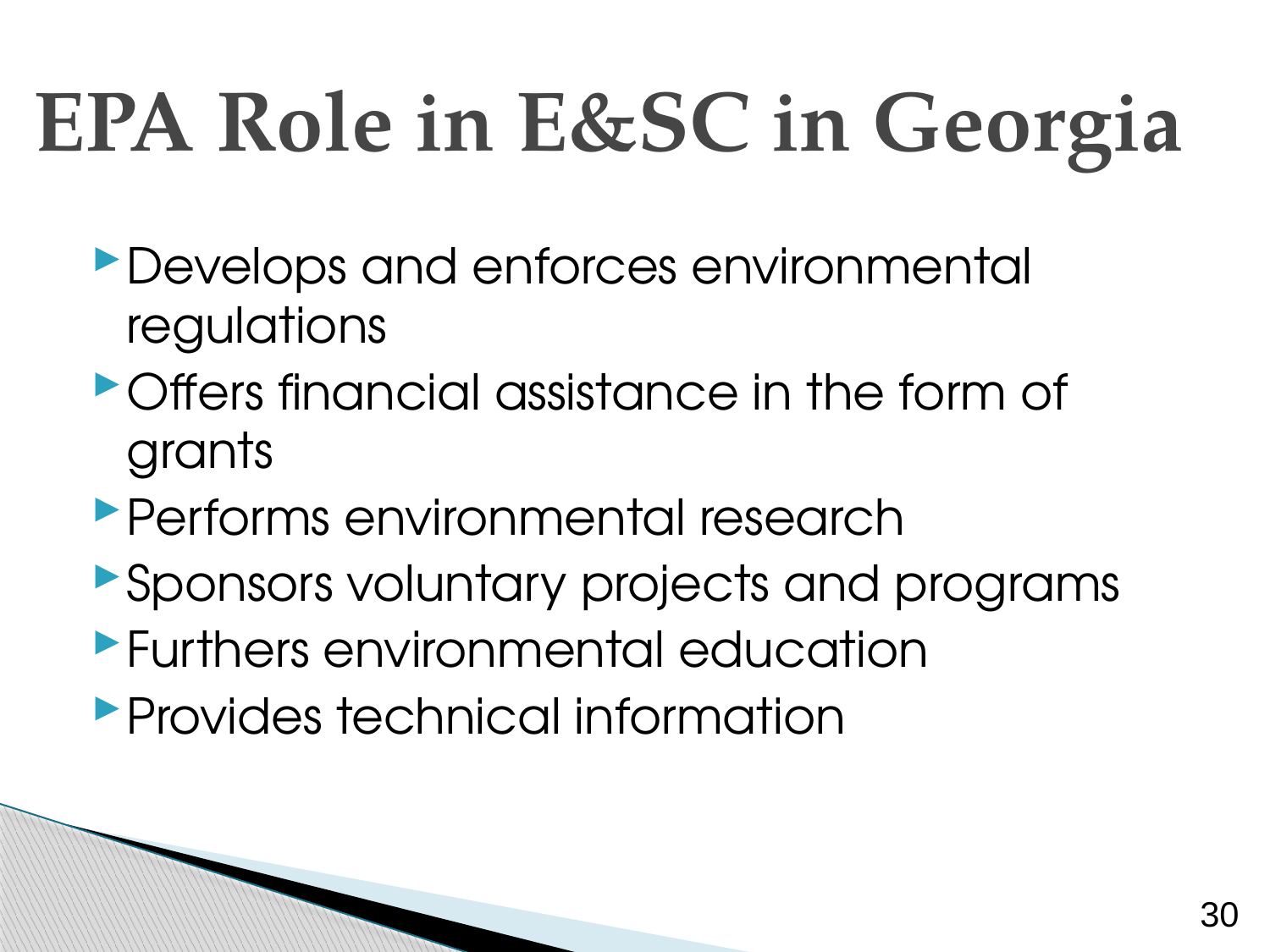

# EPA Role in E&SC in Georgia
Develops and enforces environmental regulations
Offers financial assistance in the form of grants
Performs environmental research
Sponsors voluntary projects and programs
Furthers environmental education
Provides technical information

30